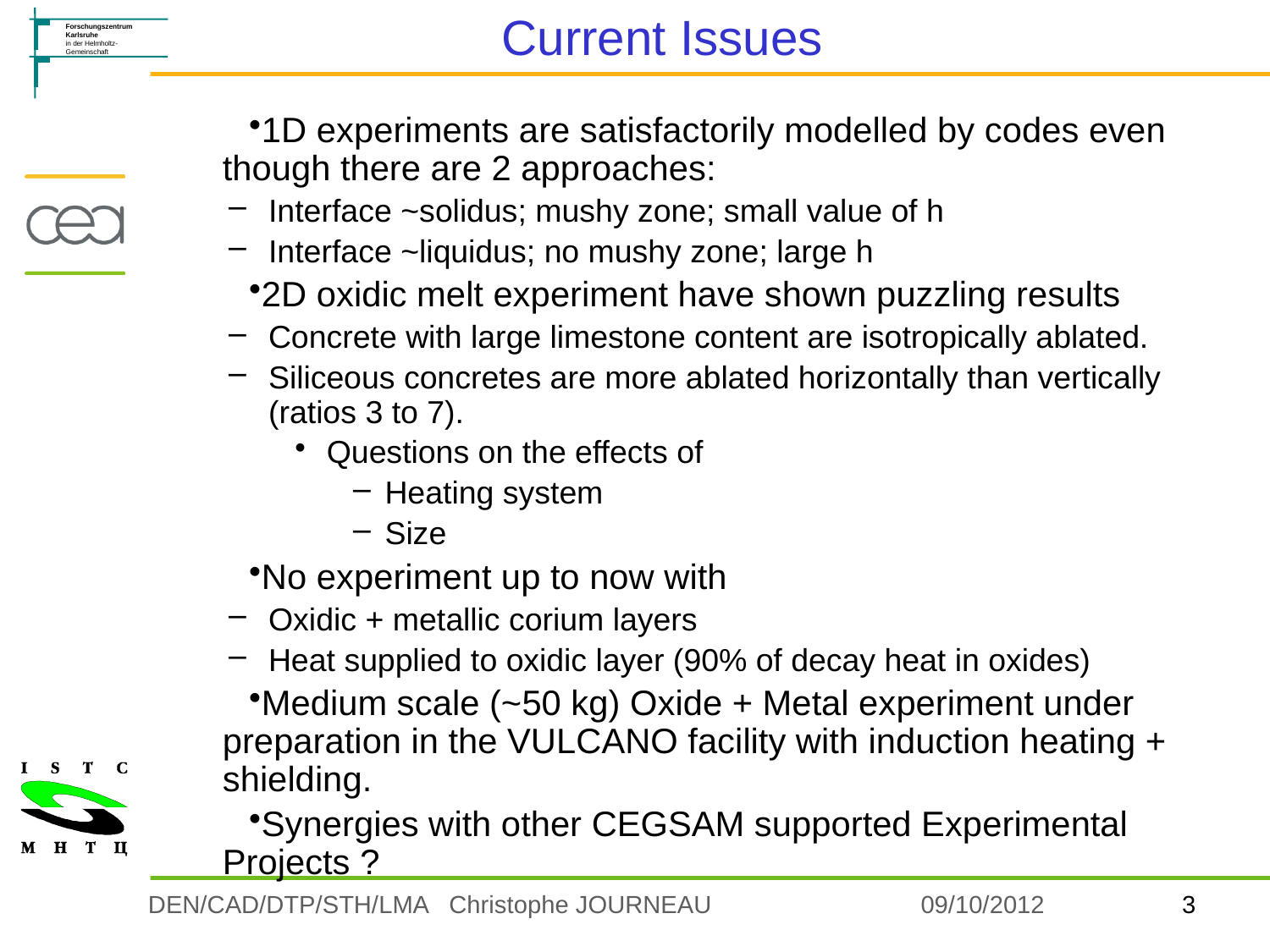

# Current Issues
1D experiments are satisfactorily modelled by codes even though there are 2 approaches:
Interface ~solidus; mushy zone; small value of h
Interface ~liquidus; no mushy zone; large h
2D oxidic melt experiment have shown puzzling results
Concrete with large limestone content are isotropically ablated.
Siliceous concretes are more ablated horizontally than vertically (ratios 3 to 7).
Questions on the effects of
Heating system
Size
No experiment up to now with
Oxidic + metallic corium layers
Heat supplied to oxidic layer (90% of decay heat in oxides)
Medium scale (~50 kg) Oxide + Metal experiment under preparation in the VULCANO facility with induction heating + shielding.
Synergies with other CEGSAM supported Experimental Projects ?
09/10/2012